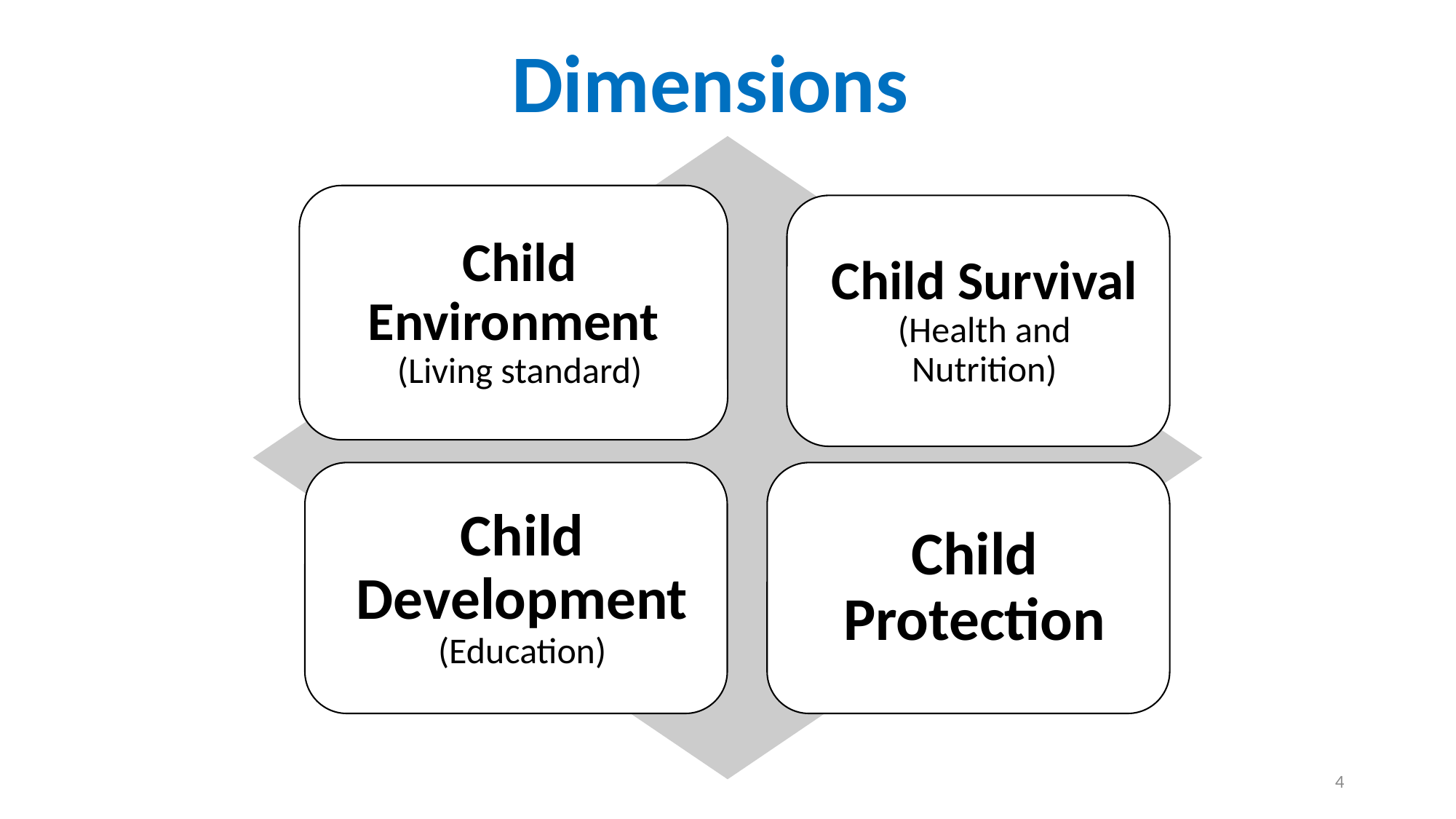

# Dimensions
Child Environment  (Living standard)
Child Survival (Health and Nutrition)
Child Development (Education)
Child Protection
4